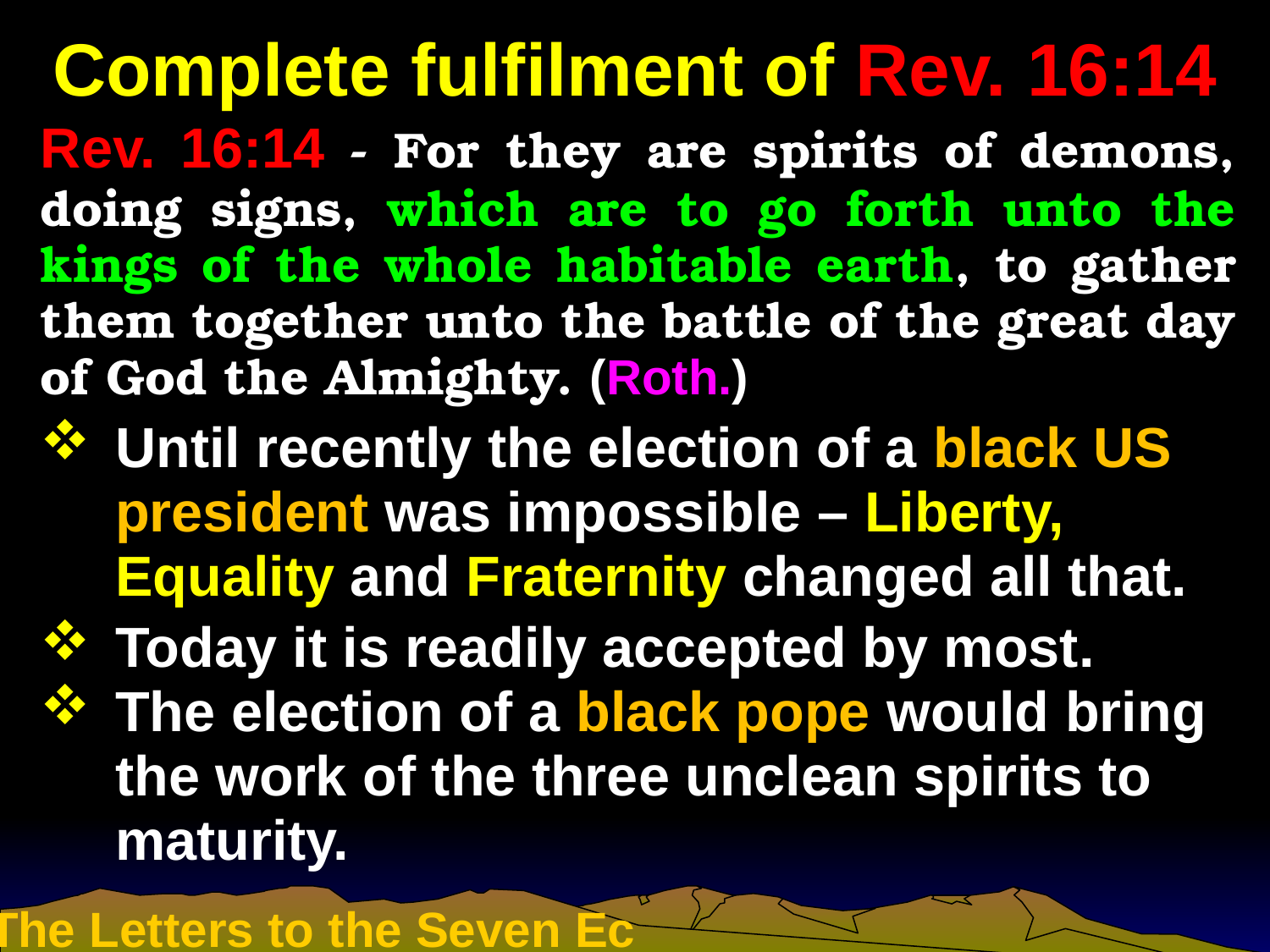

# Complete fulfilment of Rev. 16:14
Rev. 16:14 - For they are spirits of demons, doing signs, which are to go forth unto the kings of the whole habitable earth, to gather them together unto the battle of the great day of God the Almighty. (Roth.)
Until recently the election of a black US president was impossible – Liberty, Equality and Fraternity changed all that.
Today it is readily accepted by most.
The election of a black pope would bring the work of the three unclean spirits to maturity.
The Letters to the Seven Ecclesias